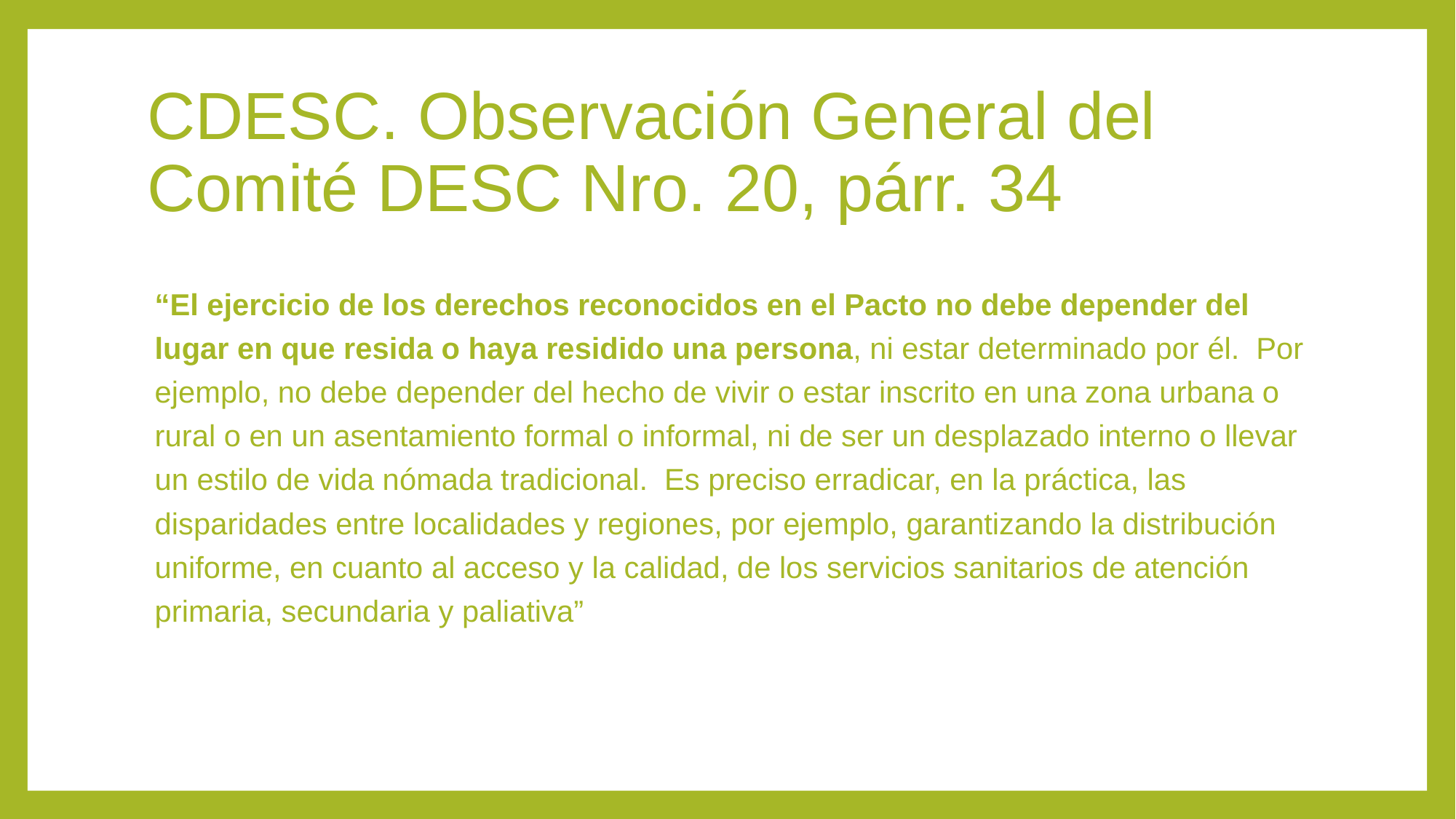

# CDESC. Observación General del Comité DESC Nro. 20, párr. 34
“El ejercicio de los derechos reconocidos en el Pacto no debe depender del lugar en que resida o haya residido una persona, ni estar determinado por él.  Por ejemplo, no debe depender del hecho de vivir o estar inscrito en una zona urbana o rural o en un asentamiento formal o informal, ni de ser un desplazado interno o llevar un estilo de vida nómada tradicional.  Es preciso erradicar, en la práctica, las disparidades entre localidades y regiones, por ejemplo, garantizando la distribución uniforme, en cuanto al acceso y la calidad, de los servicios sanitarios de atención primaria, secundaria y paliativa”